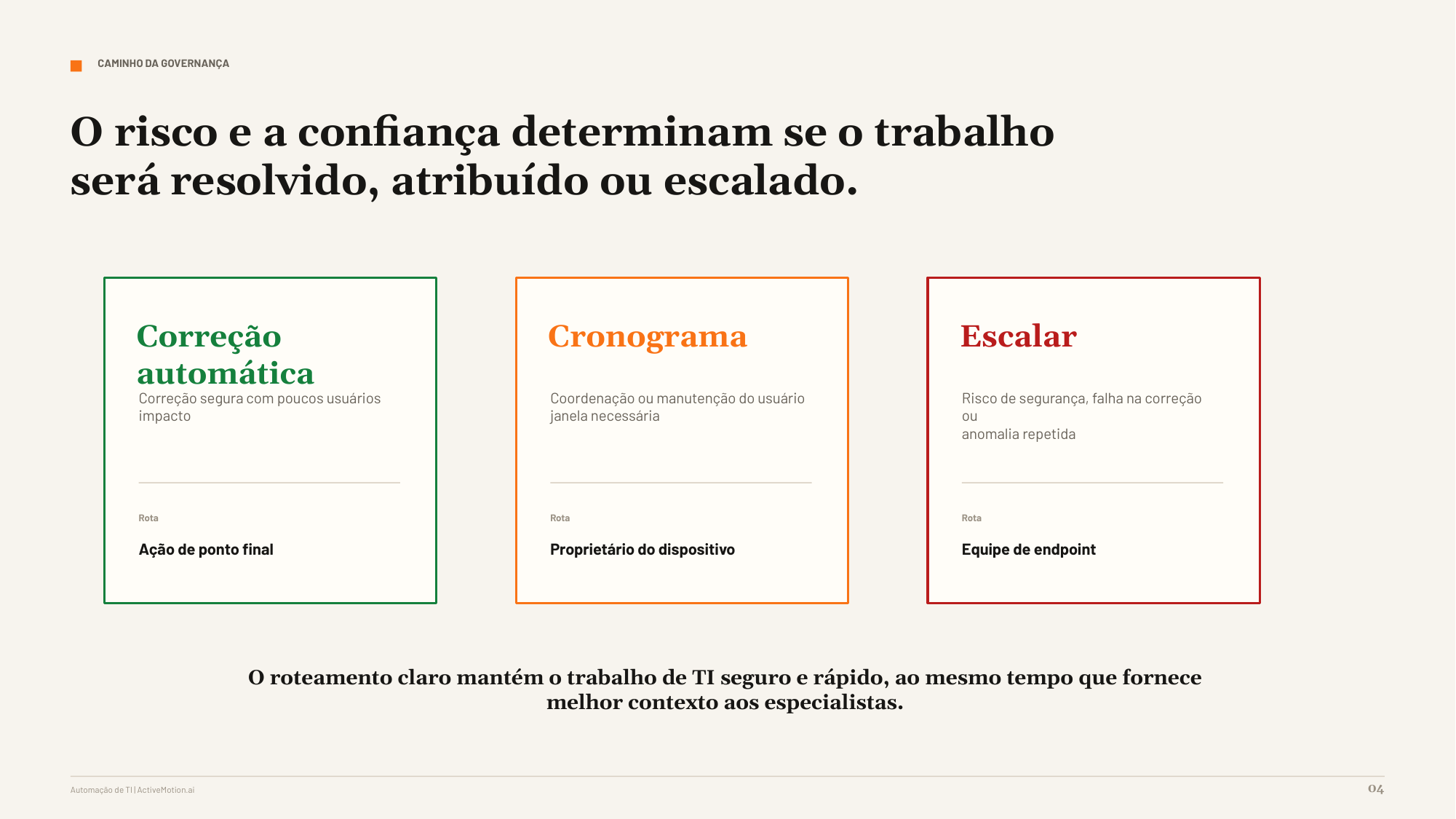

CAMINHO DA GOVERNANÇA

O risco e a confiança determinam se o trabalho será resolvido, atribuído ou escalado.

Correção automática
Cronograma
Escalar
Correção segura com poucos usuários
impacto
Coordenação ou manutenção do usuário
janela necessária
Risco de segurança, falha na correção ou
anomalia repetida

Rota
Rota
Rota
Ação de ponto final
Proprietário do dispositivo
Equipe de endpoint
O roteamento claro mantém o trabalho de TI seguro e rápido, ao mesmo tempo que fornece melhor contexto aos especialistas.

04
Automação de TI | ActiveMotion.ai